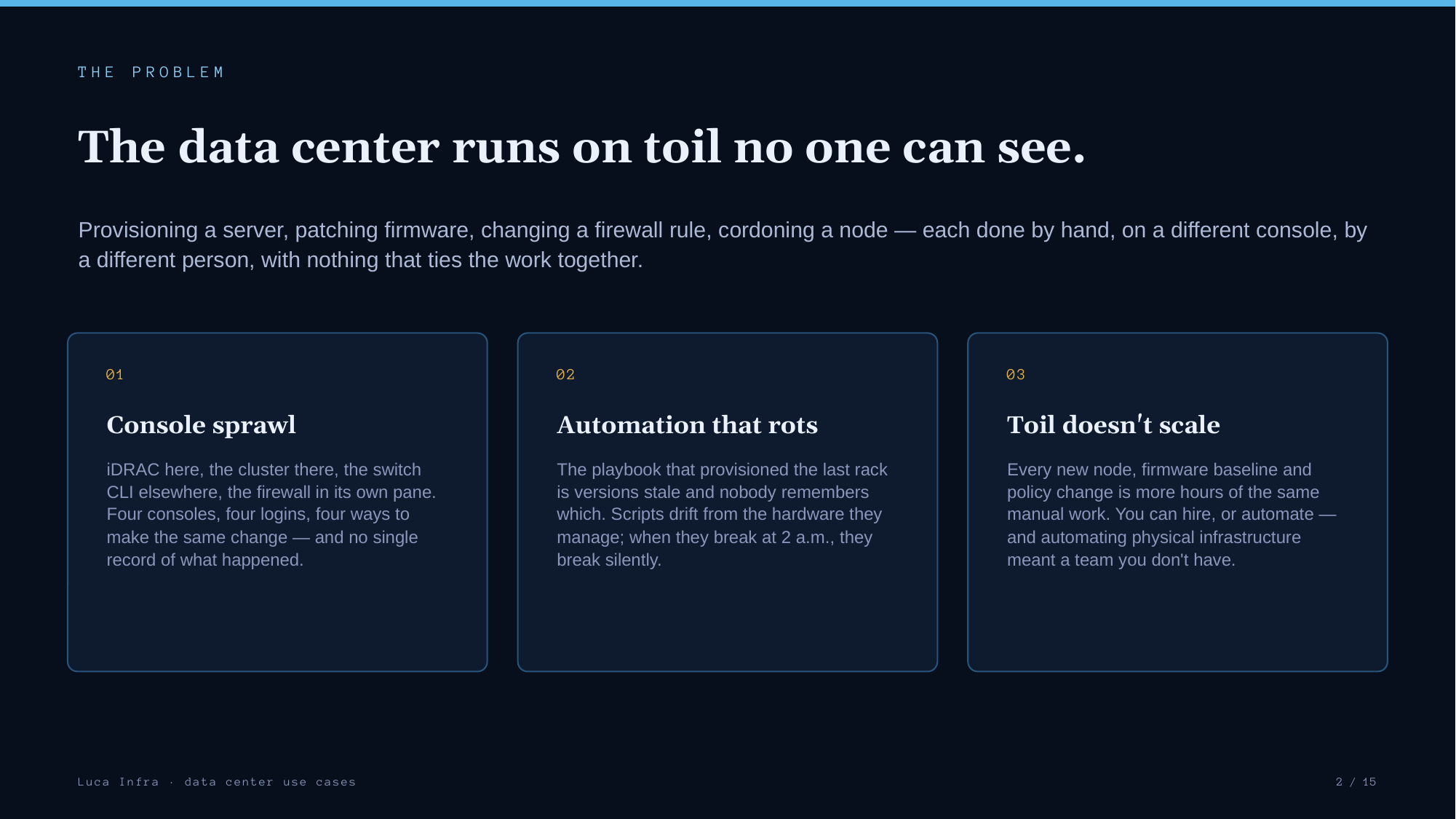

THE PROBLEM
The data center runs on toil no one can see.
Provisioning a server, patching firmware, changing a firewall rule, cordoning a node — each done by hand, on a different console, by a different person, with nothing that ties the work together.

01
02
03
Console sprawl
Automation that rots
Toil doesn't scale
iDRAC here, the cluster there, the switch CLI elsewhere, the firewall in its own pane. Four consoles, four logins, four ways to make the same change — and no single record of what happened.
The playbook that provisioned the last rack is versions stale and nobody remembers which. Scripts drift from the hardware they manage; when they break at 2 a.m., they break silently.
Every new node, firmware baseline and policy change is more hours of the same manual work. You can hire, or automate — and automating physical infrastructure meant a team you don't have.
Luca Infra · data center use cases
2 / 15